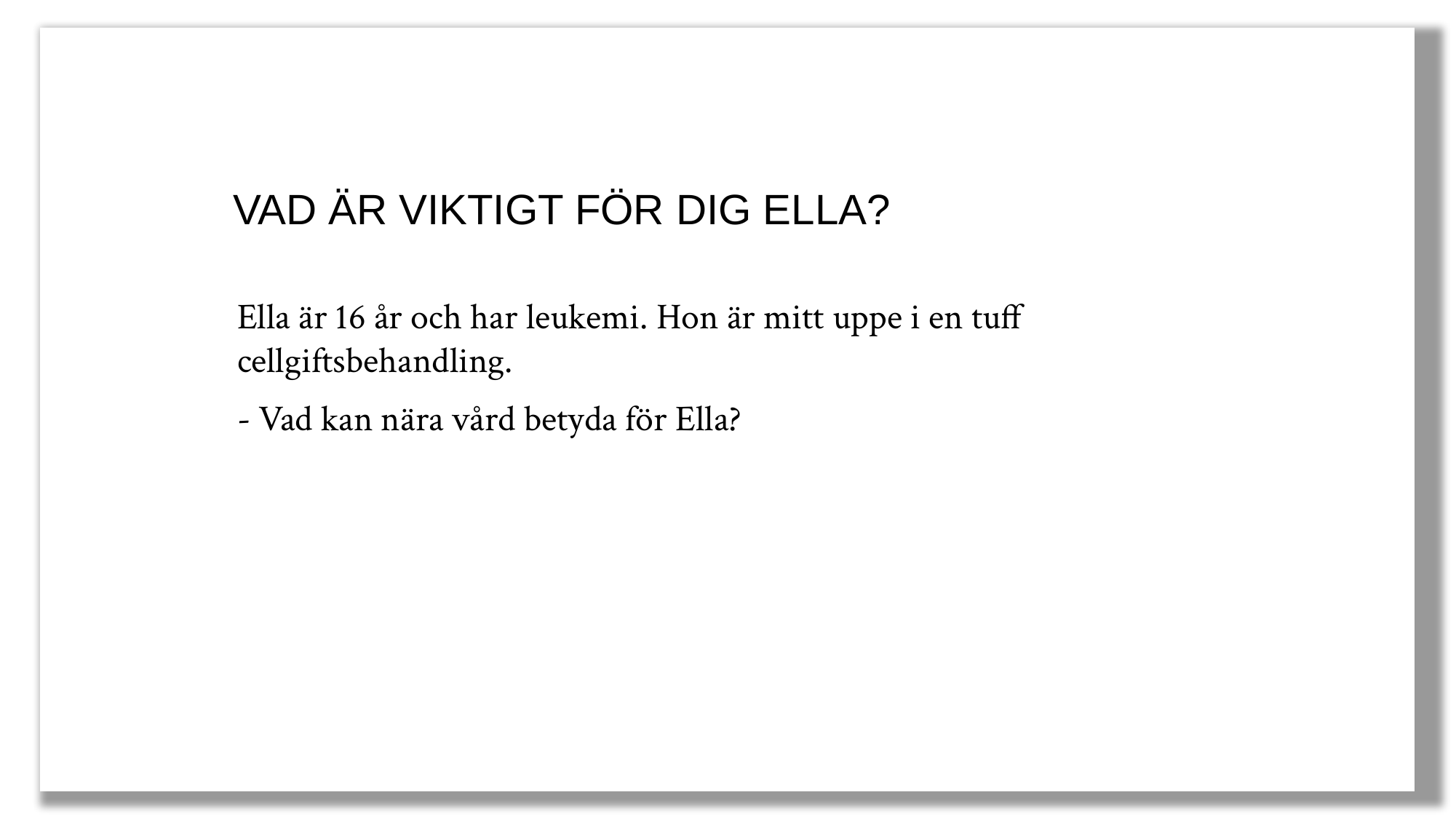

VAD ÄR VIKTIGT FÖR DIG ELLA?
Ella är 16 år och har leukemi. Hon är mitt uppe i en tuff cellgiftsbehandling.

- Vad kan nära vård betyda för Ella?